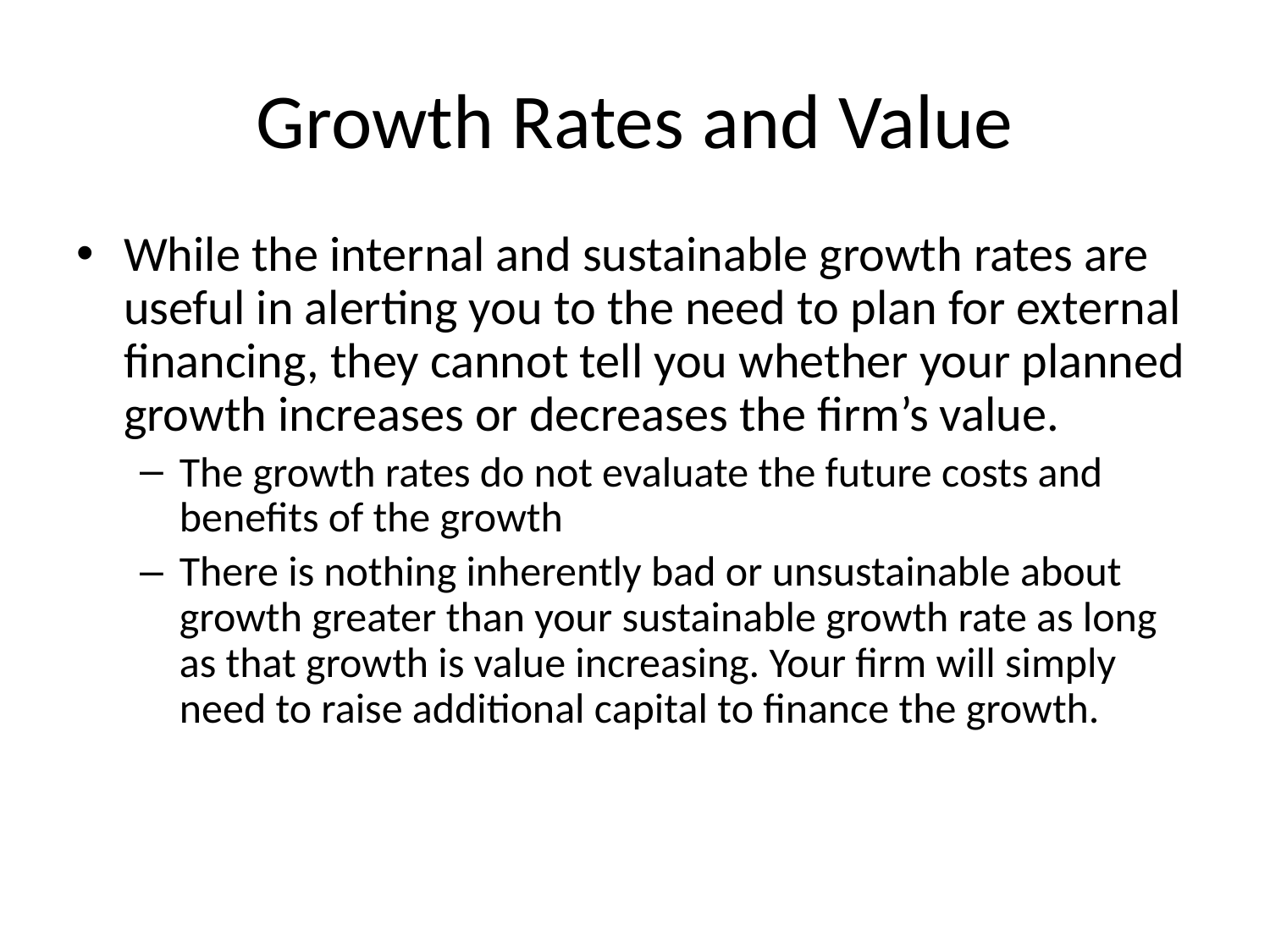

# Growth Rates and Value
While the internal and sustainable growth rates are useful in alerting you to the need to plan for external financing, they cannot tell you whether your planned growth increases or decreases the firm’s value.
The growth rates do not evaluate the future costs and benefits of the growth
There is nothing inherently bad or unsustainable about growth greater than your sustainable growth rate as long as that growth is value increasing. Your firm will simply need to raise additional capital to finance the growth.